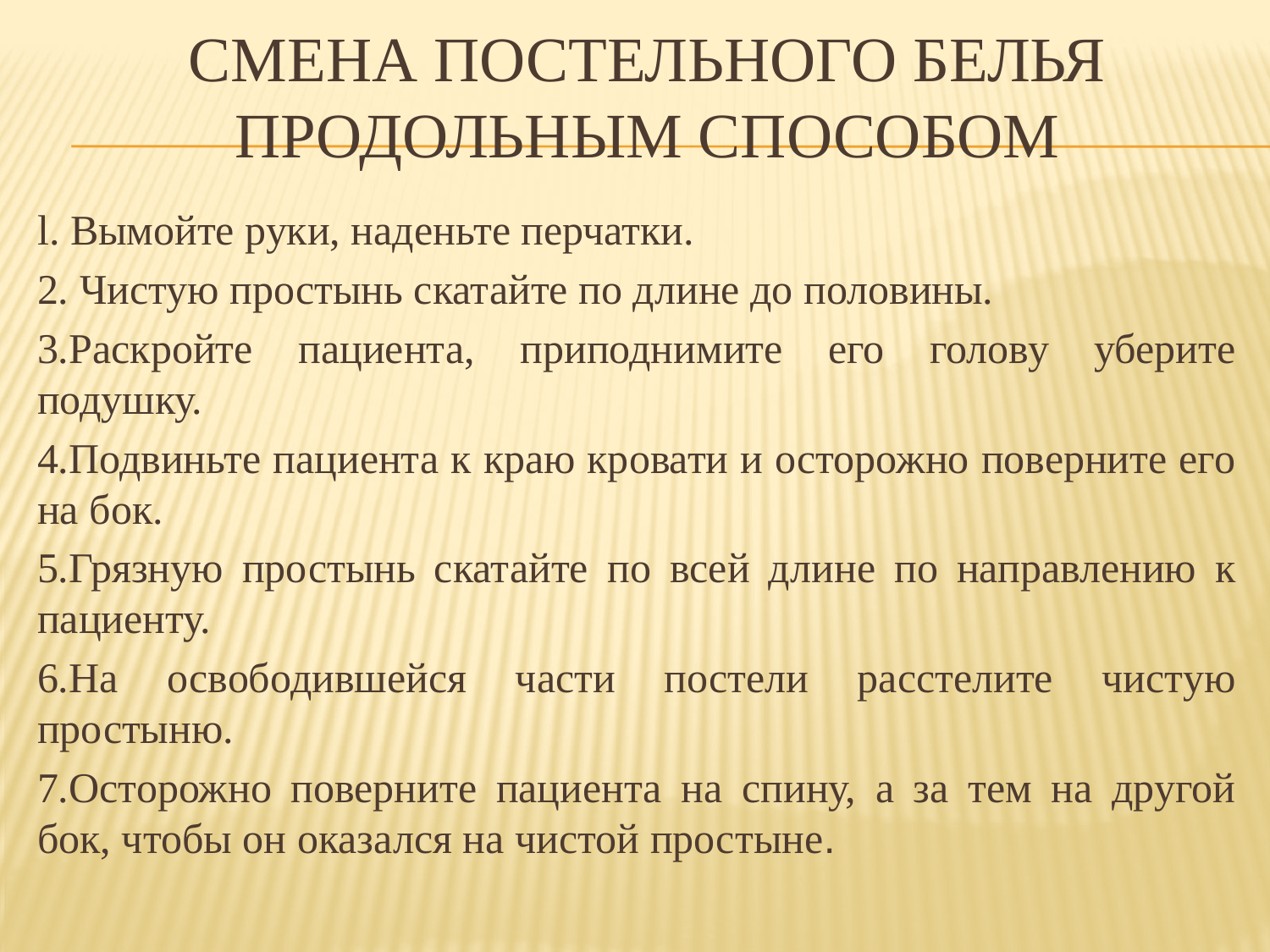

# Смена постельного белья продольным способом
l. Вымойте руки, наденьте перчатки.
2. Чистую простынь скатайте по длине до половины.
3.Раскройте пациента, приподнимите его голову уберите подушку.
4.Подвиньте пациента к краю кровати и осторожно поверните его на бок.
5.Грязную простынь скатайте по всей длине по направлению к пациенту.
6.На освободившейся части постели расстелите чистую простыню.
7.Осторожно поверните пациента на спину, а за тем на другой бок, чтобы он оказался на чистой простыне.